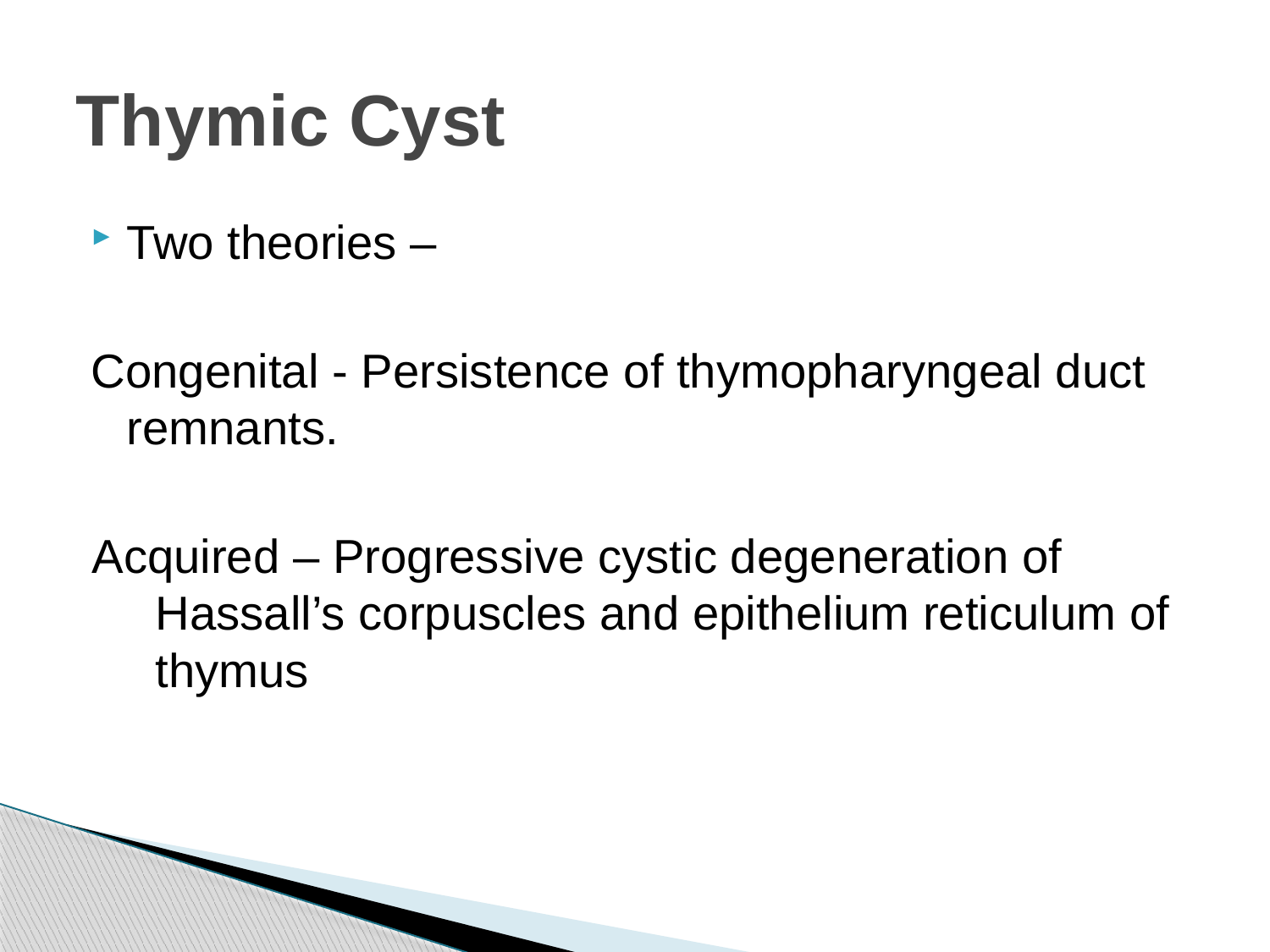

# Thymic Cyst
Two theories –

Congenital - Persistence of thymopharyngeal duct remnants.

Acquired – Progressive cystic degeneration of Hassall’s corpuscles and epithelium reticulum of thymus